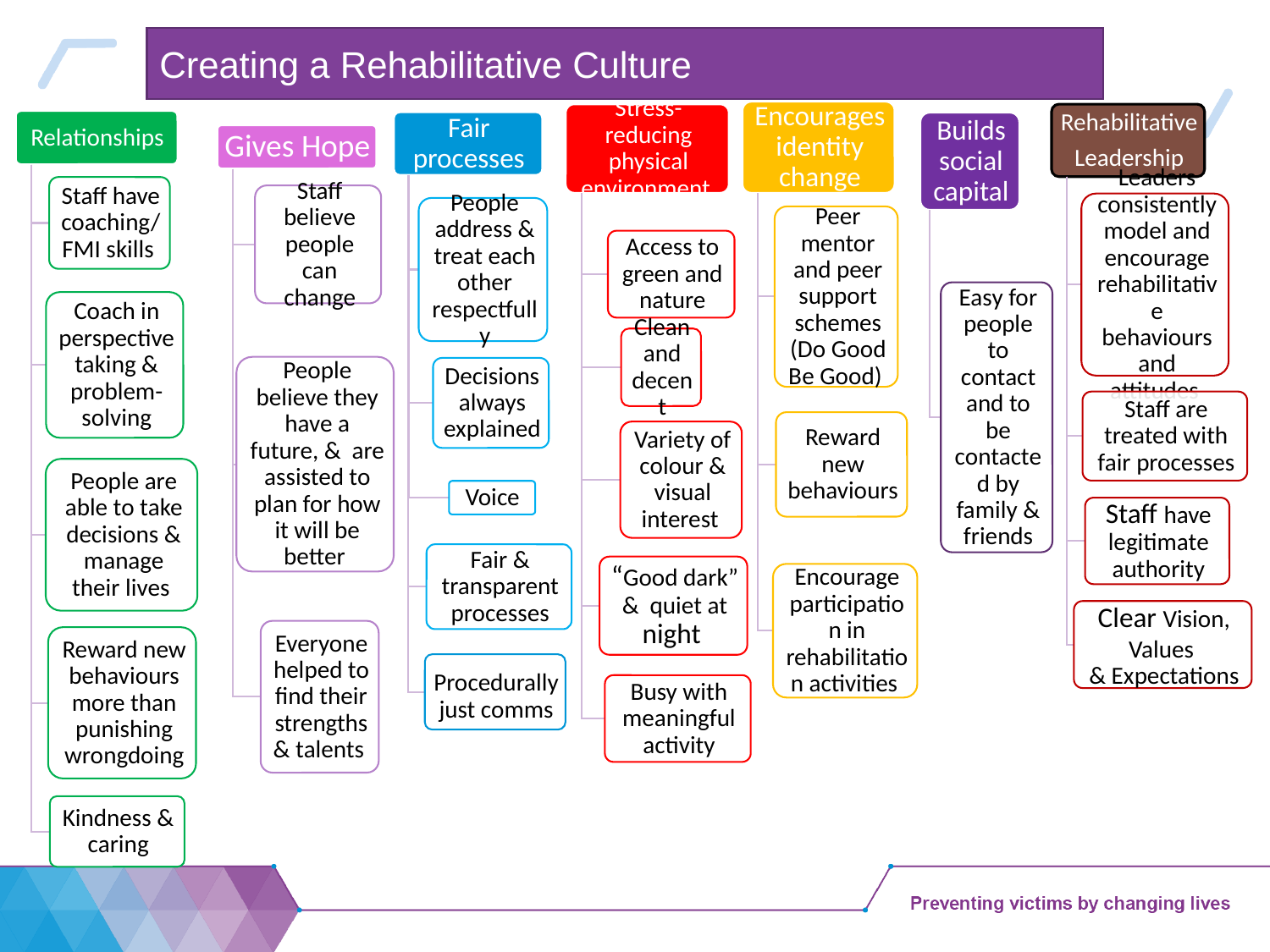

Creating a Rehabilitative Culture
Relationships
Staff have coaching/ FMI skills
Coach in perspective taking & problem-solving
People are able to take decisions & manage their lives
Reward new behaviours more than punishing wrongdoing
Kindness & caring
Gives Hope
Staff believe people can change
People believe they have a future, &  are assisted to plan for how it will be better
Everyone helped to find their strengths & talents
Fair processes
People address & treat each other respectfully
Decisions always explained
Voice
Fair & transparent processes

Procedurally just comms

Stress-reducing physical environment
Access to green and nature
Clean and decent
Variety of colour & visual interest
“Good dark” &  quiet at night
Busy with meaningful activity
Encourages identity change
Peer mentor and peer support schemes (Do Good Be Good)
Reward new behaviours
Encourage participation in rehabilitation activities
Builds social capital
Easy for people to contact and to be contacted by family & friends
Rehabilitative
Leadership
Leaders consistently model and encourage rehabilitative behaviours and attitudes
Staff are treated with fair processes
Staff have legitimate authority
Clear Vision, Values
& Expectations